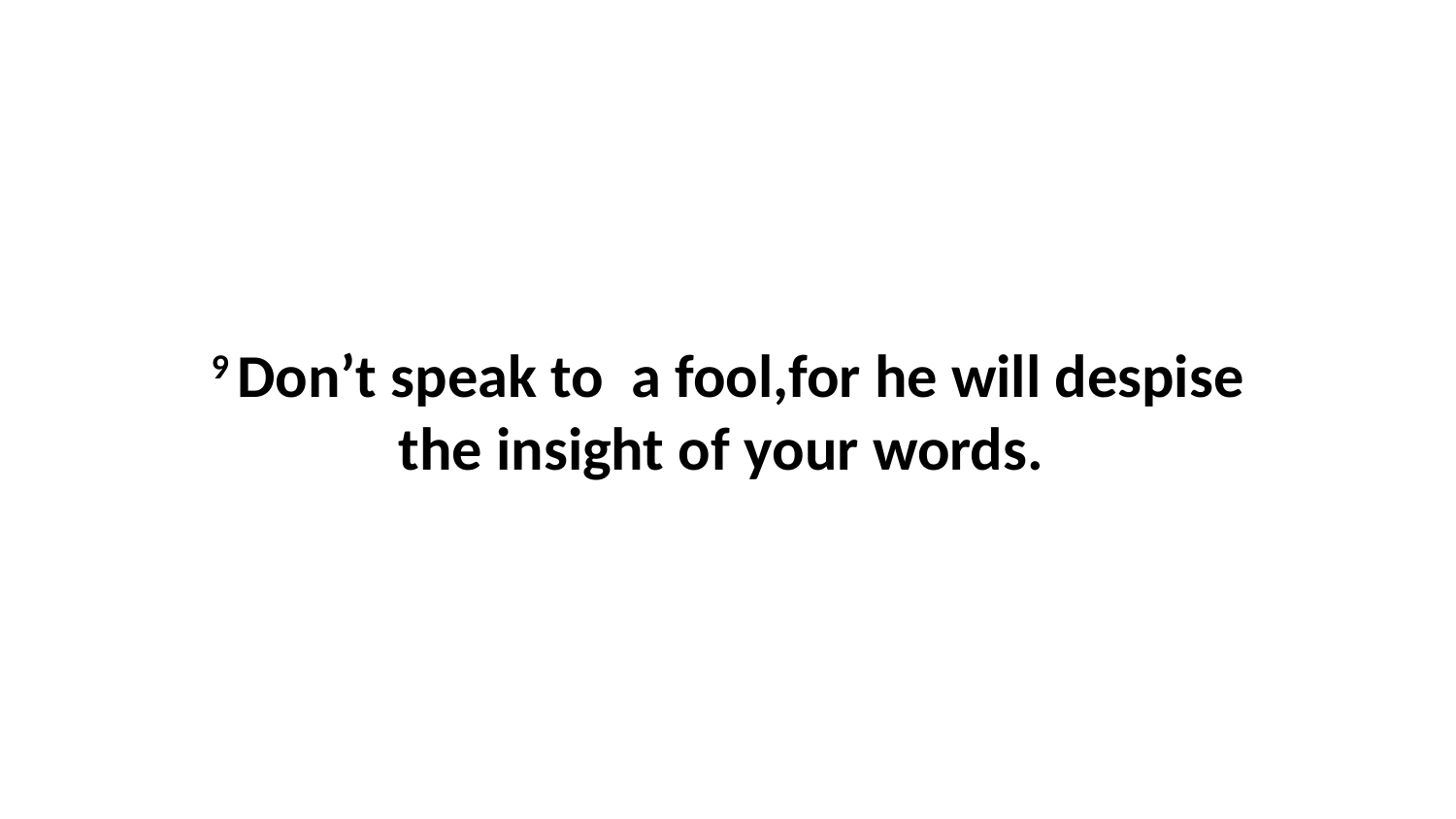

9 Don’t speak to  a fool,for he will despise the insight of your words.